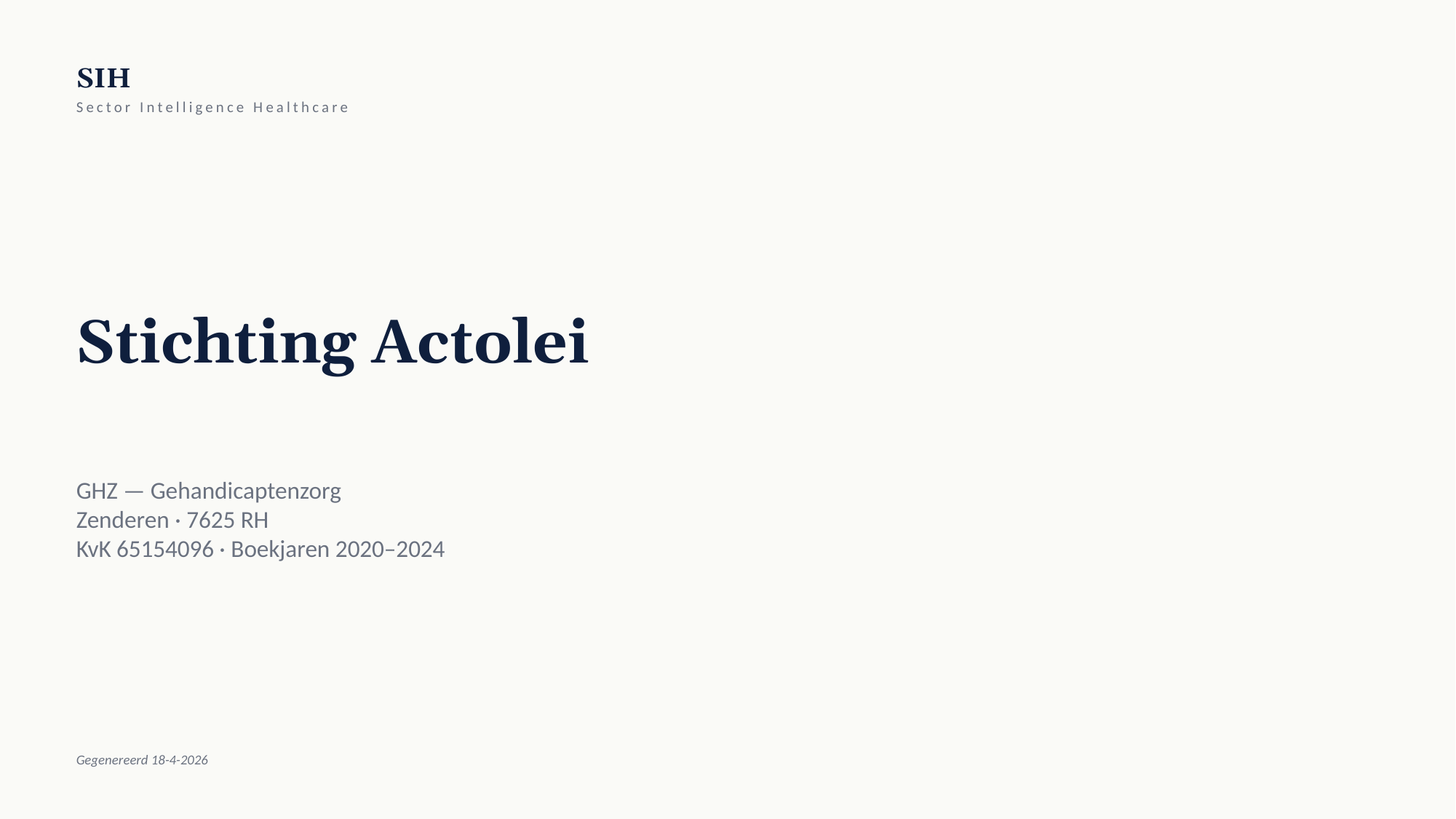

SIH
Sector Intelligence Healthcare
Stichting Actolei
GHZ — Gehandicaptenzorg
Zenderen · 7625 RH
KvK 65154096 · Boekjaren 2020–2024
Gegenereerd 18-4-2026